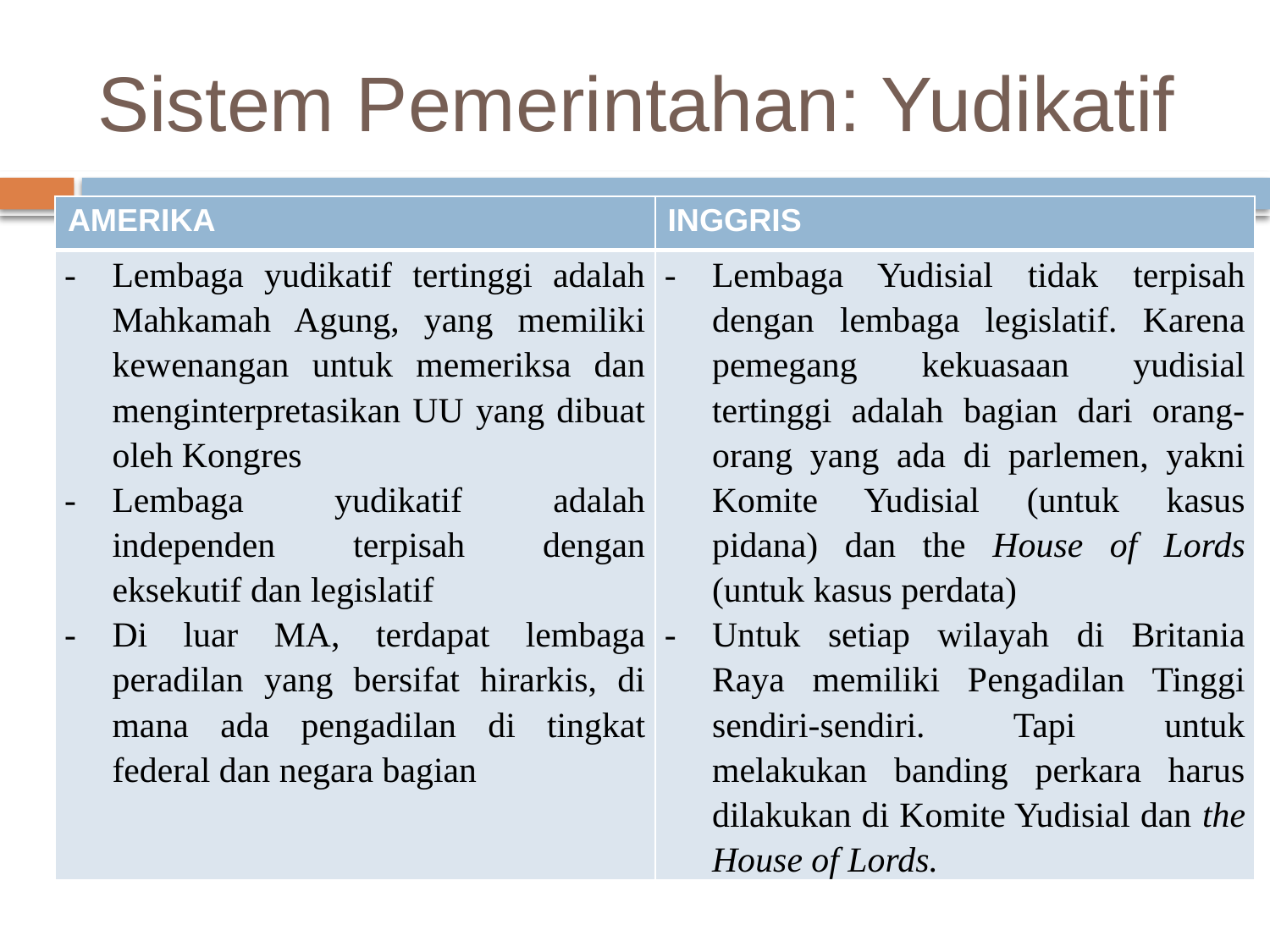

# Sistem Pemerintahan: Yudikatif
| AMERIKA | INGGRIS |
| --- | --- |
| Lembaga yudikatif tertinggi adalah Mahkamah Agung, yang memiliki kewenangan untuk memeriksa dan menginterpretasikan UU yang dibuat oleh Kongres Lembaga yudikatif adalah independen terpisah dengan eksekutif dan legislatif Di luar MA, terdapat lembaga peradilan yang bersifat hirarkis, di mana ada pengadilan di tingkat federal dan negara bagian | Lembaga Yudisial tidak terpisah dengan lembaga legislatif. Karena pemegang kekuasaan yudisial tertinggi adalah bagian dari orang-orang yang ada di parlemen, yakni Komite Yudisial (untuk kasus pidana) dan the House of Lords (untuk kasus perdata) Untuk setiap wilayah di Britania Raya memiliki Pengadilan Tinggi sendiri-sendiri. Tapi untuk melakukan banding perkara harus dilakukan di Komite Yudisial dan the House of Lords. |